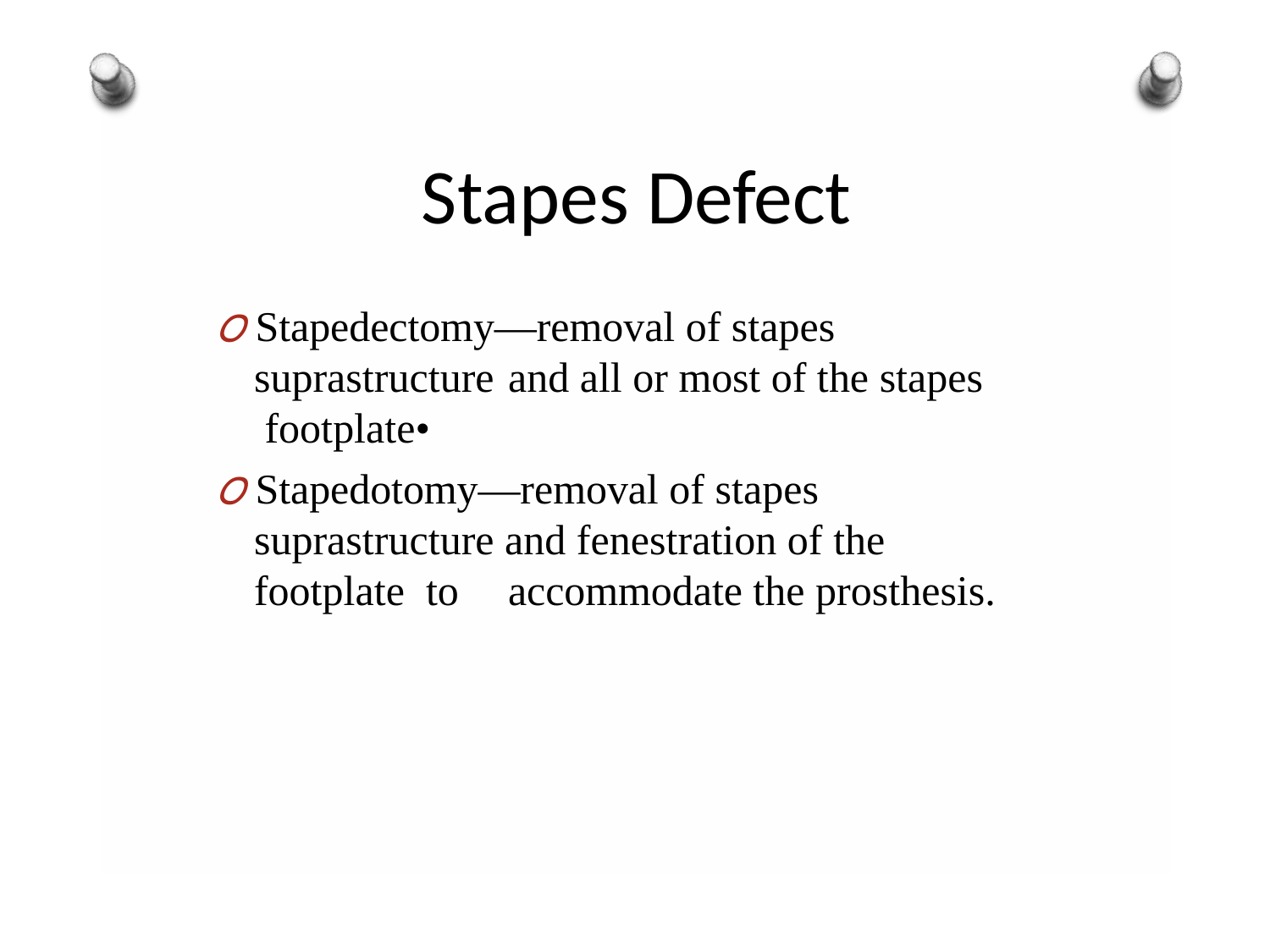

# Stapes Defect
O Stapedectomy—removal of stapes  suprastructure	and all or most of the stapes  footplate•
O Stapedotomy—removal of stapes  suprastructure and fenestration of the footplate  to	accommodate the prosthesis.